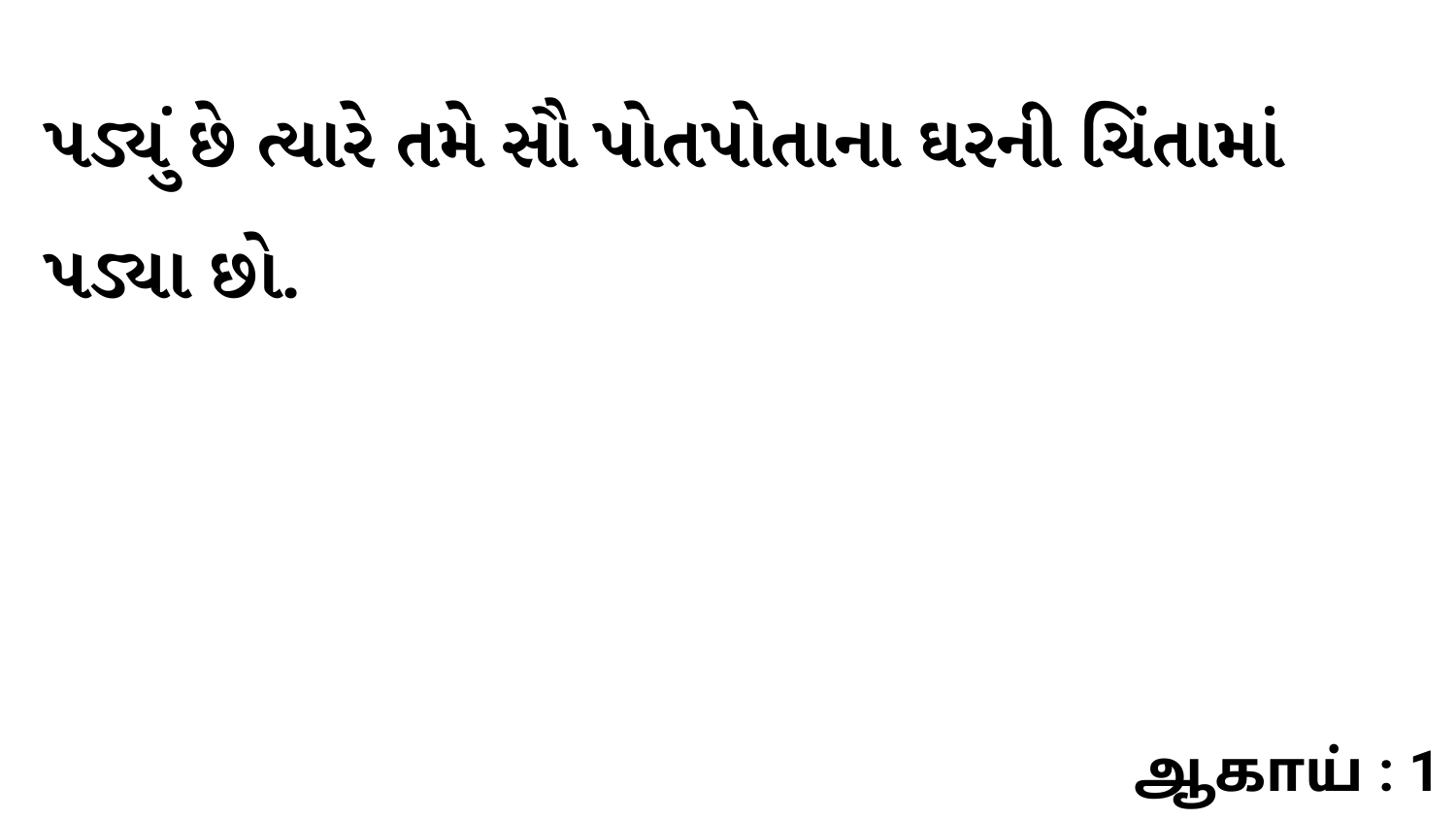

પડ્યું છે ત્યારે તમે સૌ પોતપોતાના ઘરની ચિંતામાં પડ્યા છો.
ஆகாய் : 1